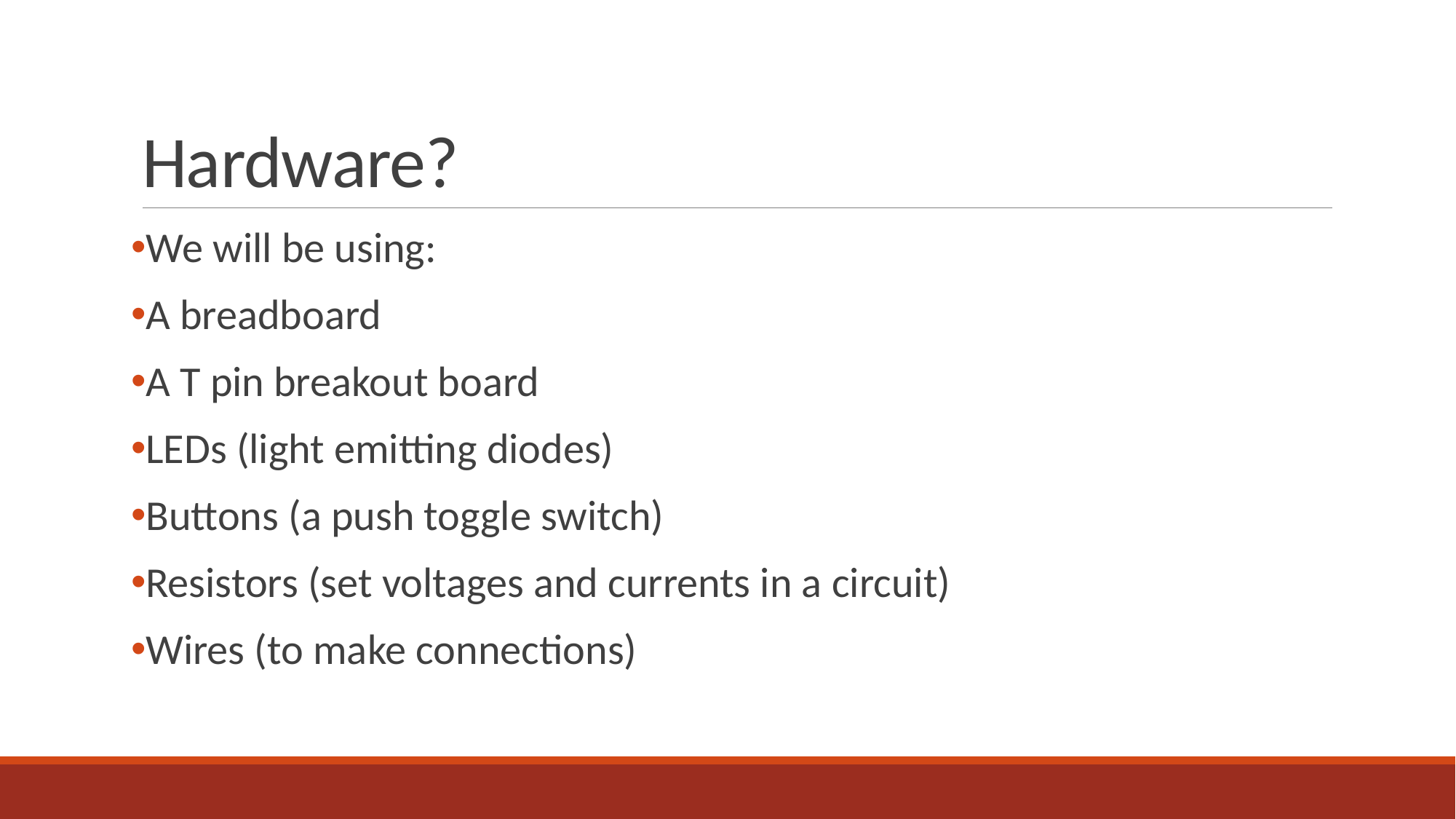

# Hardware?
We will be using:
A breadboard
A T pin breakout board
LEDs (light emitting diodes)
Buttons (a push toggle switch)
Resistors (set voltages and currents in a circuit)
Wires (to make connections)